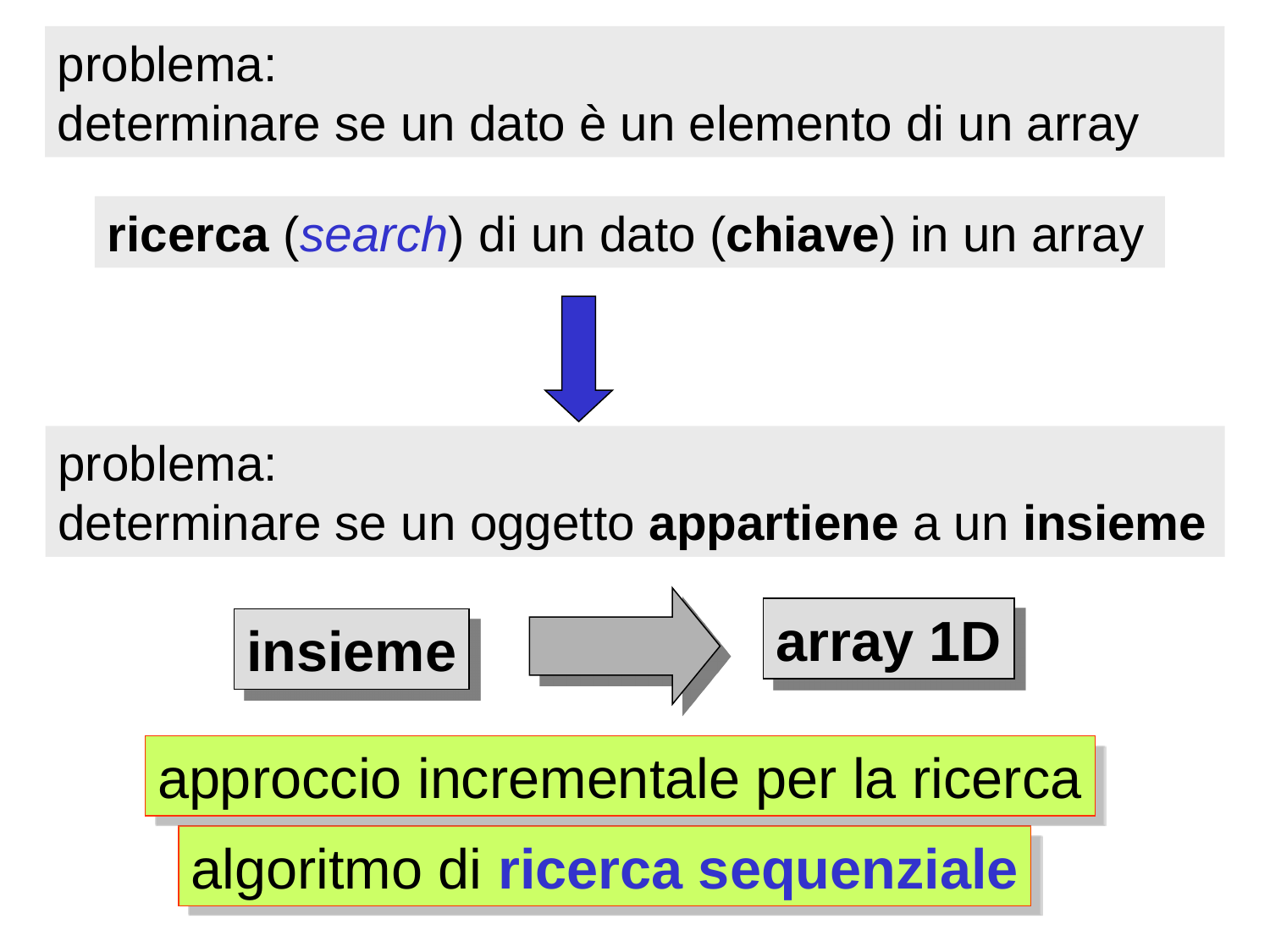

problema:
determinare se un dato è un elemento di un array
ricerca (search) di un dato (chiave) in un array

problema:
determinare se un oggetto appartiene a un insieme

array 1D
insieme
approccio incrementale per la ricerca
algoritmo di ricerca sequenziale